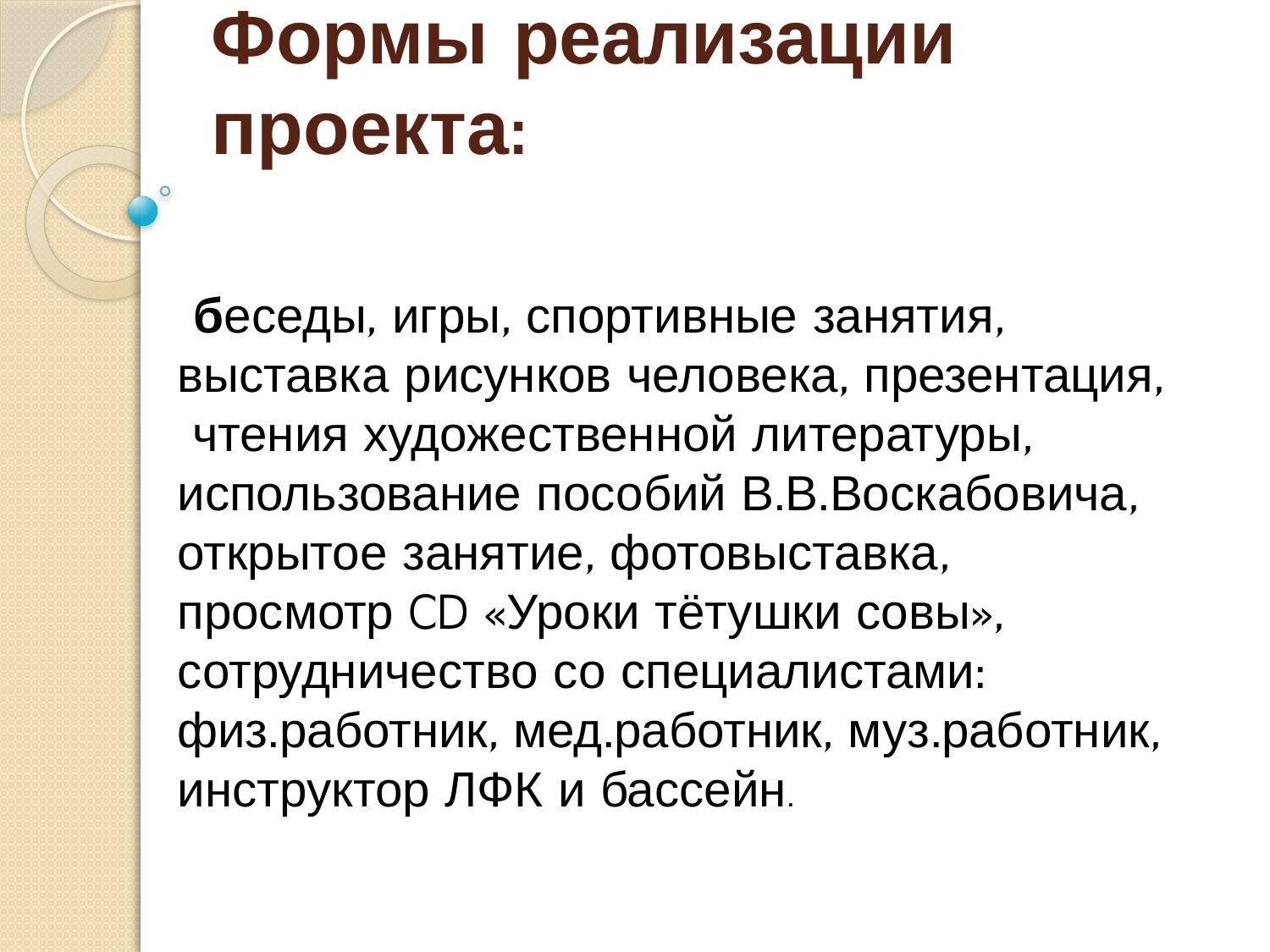

# Формы реализации проекта:

 беседы, игры, спортивные занятия, выставка рисунков человека, презентация,  чтения художественной литературы, использование пособий В.В.Воскабовича, открытое занятие, фотовыставка, просмотр CD «Уроки тётушки совы», сотрудничество со специалистами: физ.работник, мед.работник, муз.работник, инструктор ЛФК и бассейн.